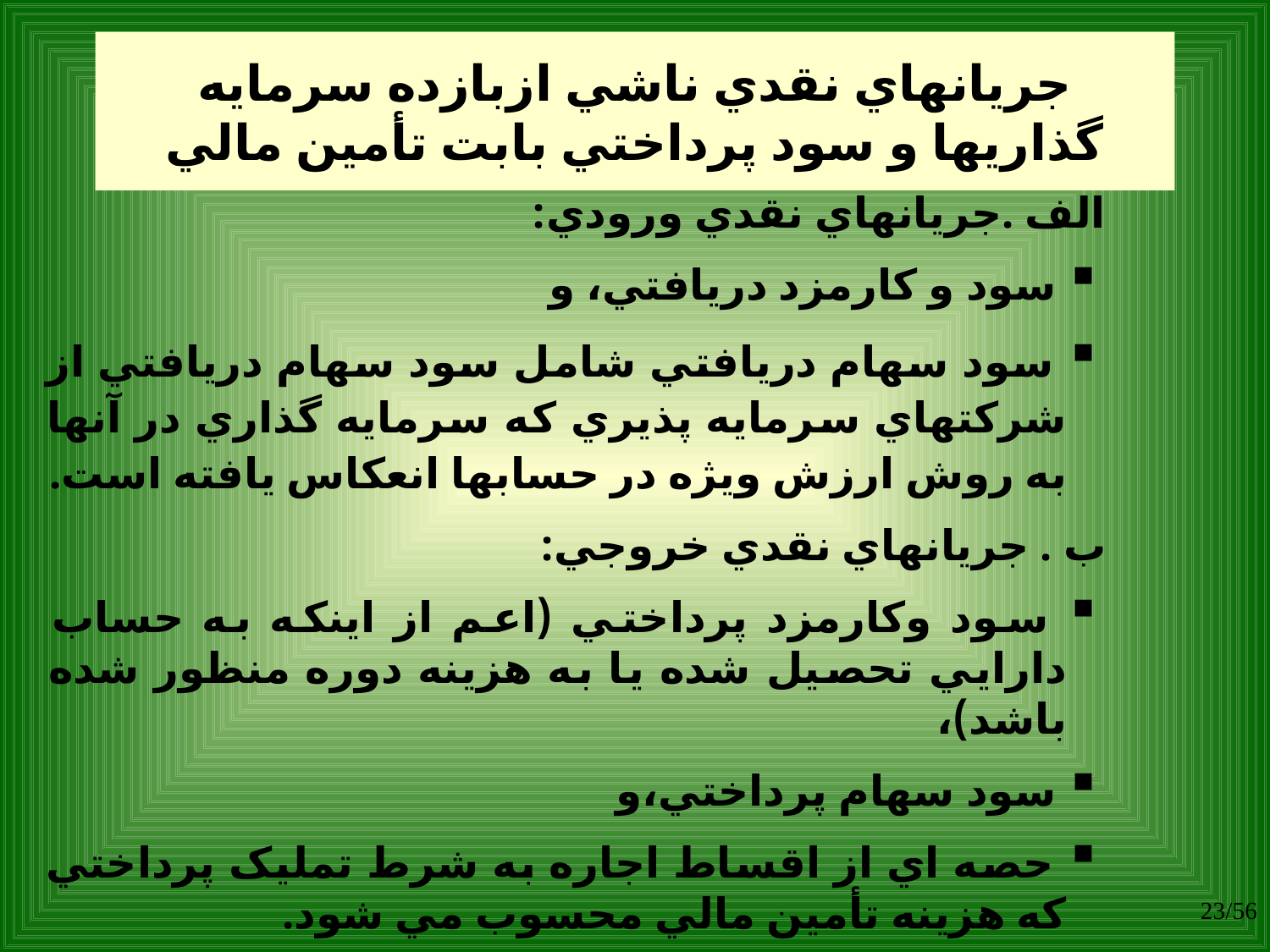

# جريانهاي نقدي ناشي ازبازده سرمايه گذاريها و سود پرداختي بابت تأمين مالي
        الف .جريانهاي نقدي ورودي:
 سود و کارمزد دريافتي، و
 سود سهام دريافتي شامل سود سهام دريافتي از شرکتهاي سرمايه پذيري که سرمايه گذاري در آنها به روش ارزش ويژه در حسابها انعکاس يافته است.
        ب . جريانهاي نقدي خروجي:
 سود وکارمزد پرداختي (اعم از اينکه به حساب دارايي تحصيل شده يا به هزينه دوره منظور شده باشد)،
 سود سهام پرداختي،و
 حصه اي از اقساط اجاره به شرط تمليک پرداختي که هزينه تأمين مالي محسوب مي شود.
23/56